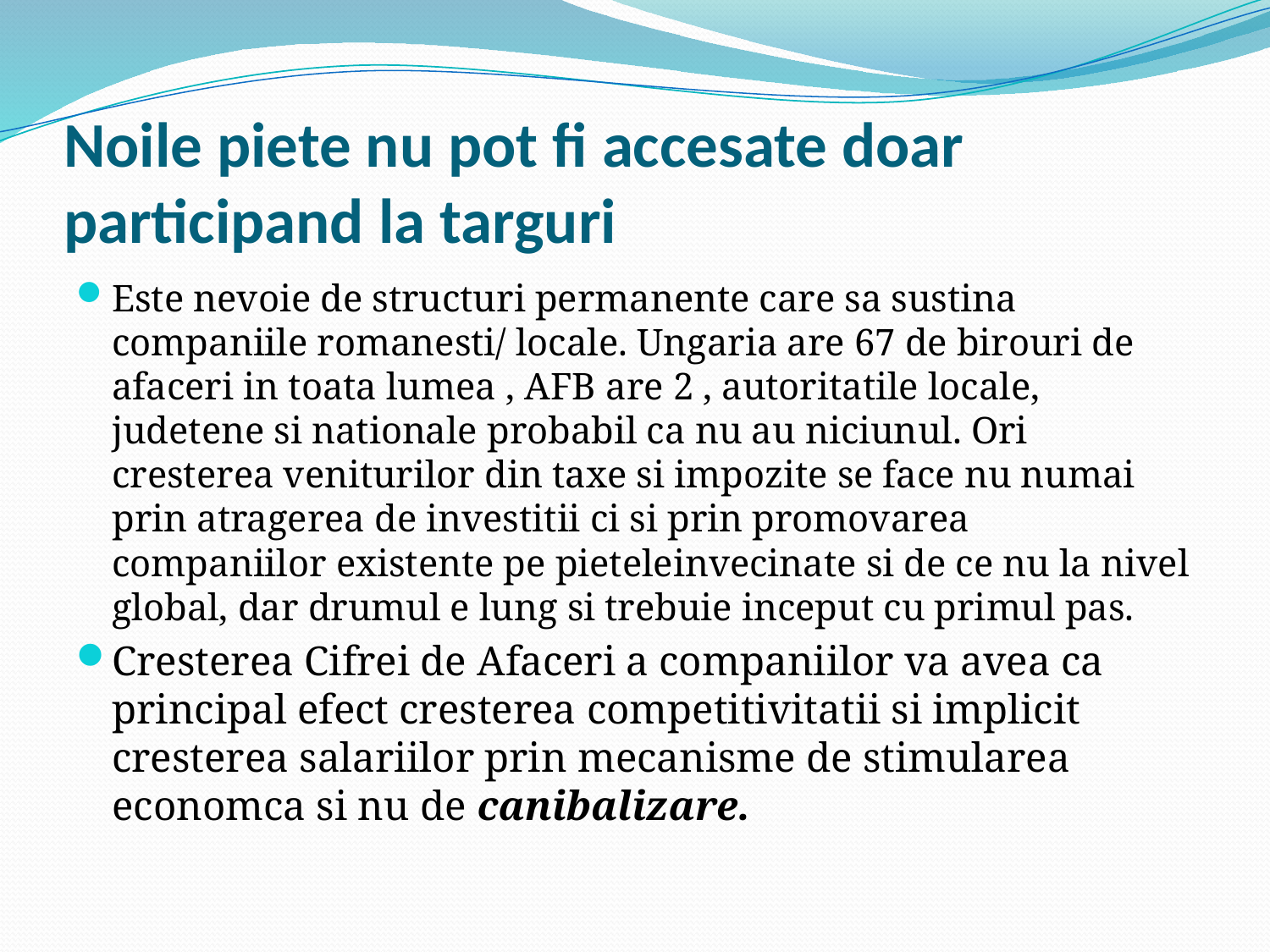

# Noile piete nu pot fi accesate doar participand la targuri
Este nevoie de structuri permanente care sa sustina companiile romanesti/ locale. Ungaria are 67 de birouri de afaceri in toata lumea , AFB are 2 , autoritatile locale, judetene si nationale probabil ca nu au niciunul. Ori cresterea veniturilor din taxe si impozite se face nu numai prin atragerea de investitii ci si prin promovarea companiilor existente pe pieteleinvecinate si de ce nu la nivel global, dar drumul e lung si trebuie inceput cu primul pas.
Cresterea Cifrei de Afaceri a companiilor va avea ca principal efect cresterea competitivitatii si implicit cresterea salariilor prin mecanisme de stimularea economca si nu de canibalizare.